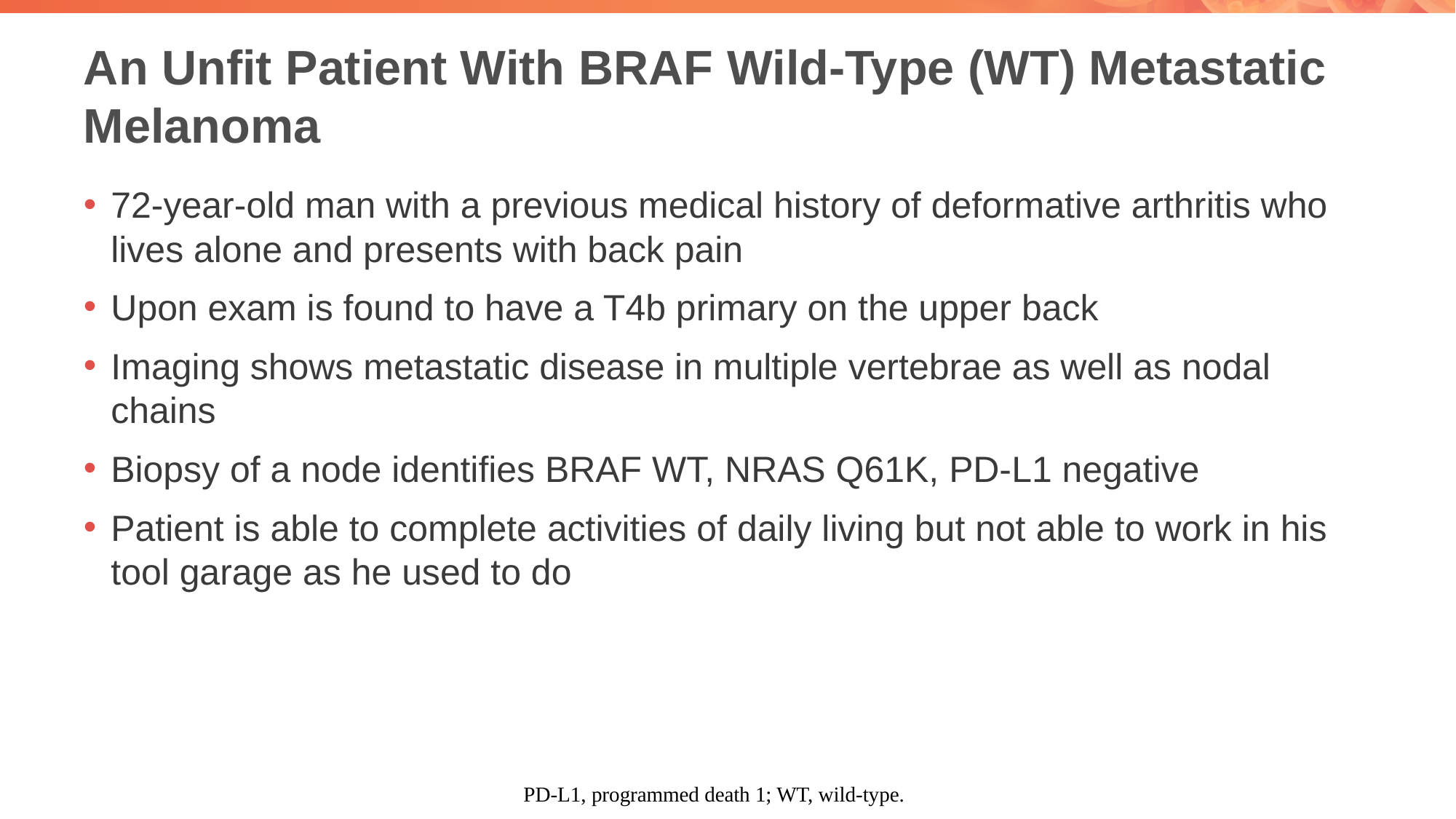

# An Unfit Patient With BRAF Wild-Type (WT) Metastatic Melanoma
72-year-old man with a previous medical history of deformative arthritis who lives alone and presents with back pain
Upon exam is found to have a T4b primary on the upper back
Imaging shows metastatic disease in multiple vertebrae as well as nodal chains
Biopsy of a node identifies BRAF WT, NRAS Q61K, PD-L1 negative
Patient is able to complete activities of daily living but not able to work in his tool garage as he used to do

PD-L1, programmed death 1; WT, wild-type.